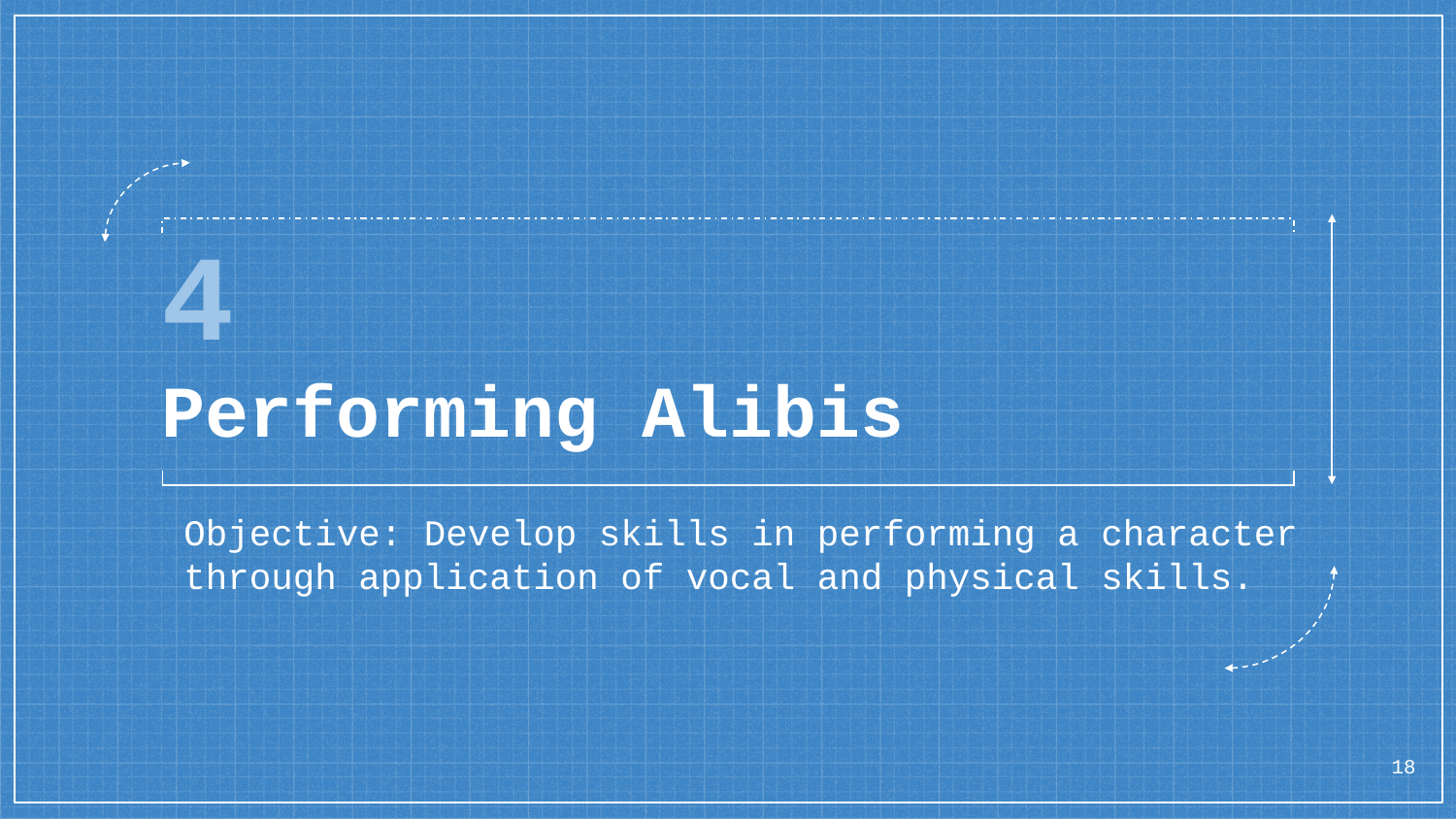

# 4
Performing Alibis
Objective: Develop skills in performing a character through application of vocal and physical skills.
18